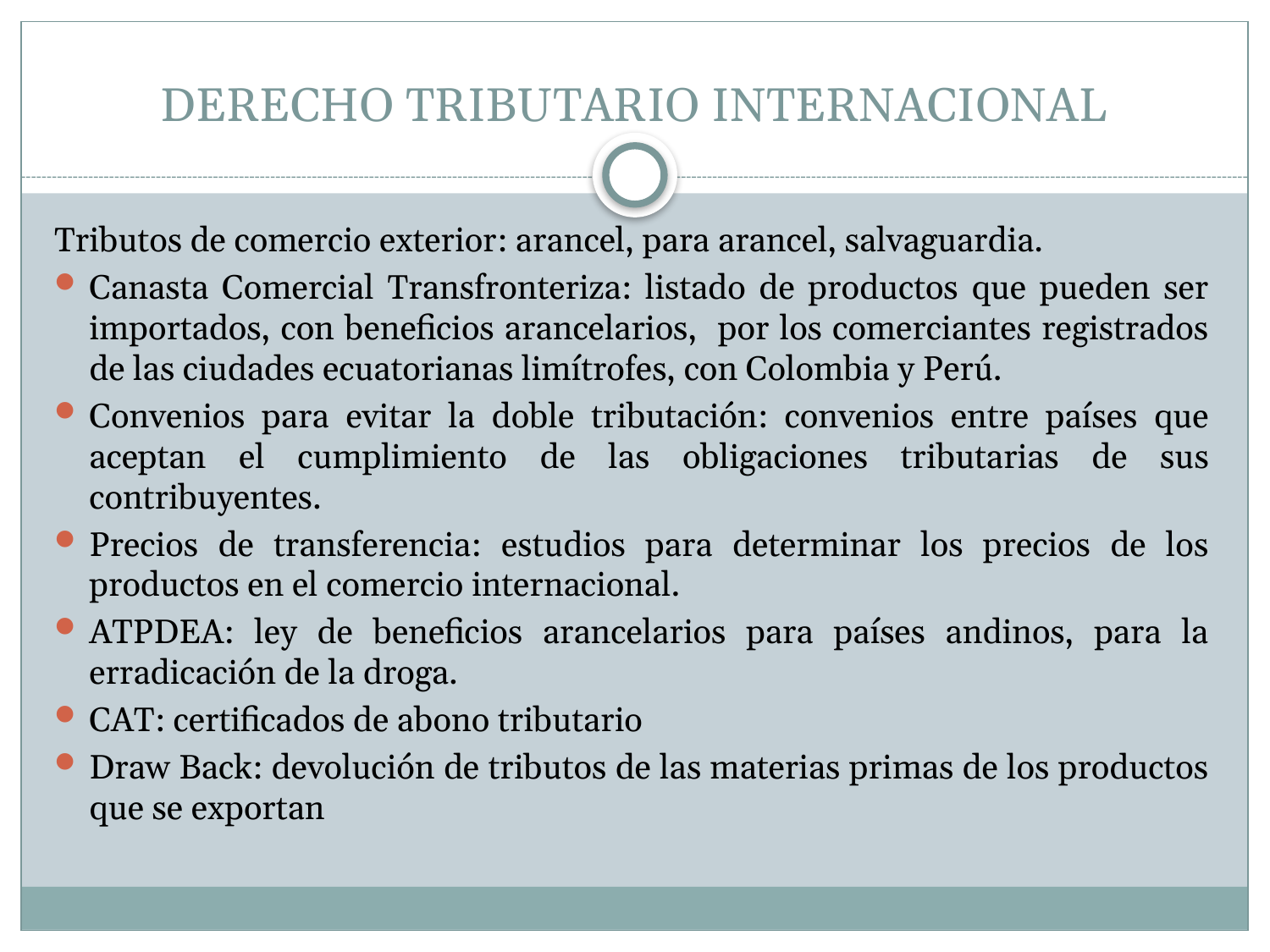

# DERECHO TRIBUTARIO INTERNACIONAL
Tributos de comercio exterior: arancel, para arancel, salvaguardia.
Canasta Comercial Transfronteriza: listado de productos que pueden ser importados, con beneficios arancelarios,  por los comerciantes registrados de las ciudades ecuatorianas limítrofes, con Colombia y Perú.
Convenios para evitar la doble tributación: convenios entre países que aceptan el cumplimiento de las obligaciones tributarias de sus contribuyentes.
Precios de transferencia: estudios para determinar los precios de los productos en el comercio internacional.
ATPDEA: ley de beneficios arancelarios para países andinos, para la erradicación de la droga.
CAT: certificados de abono tributario
Draw Back: devolución de tributos de las materias primas de los productos que se exportan